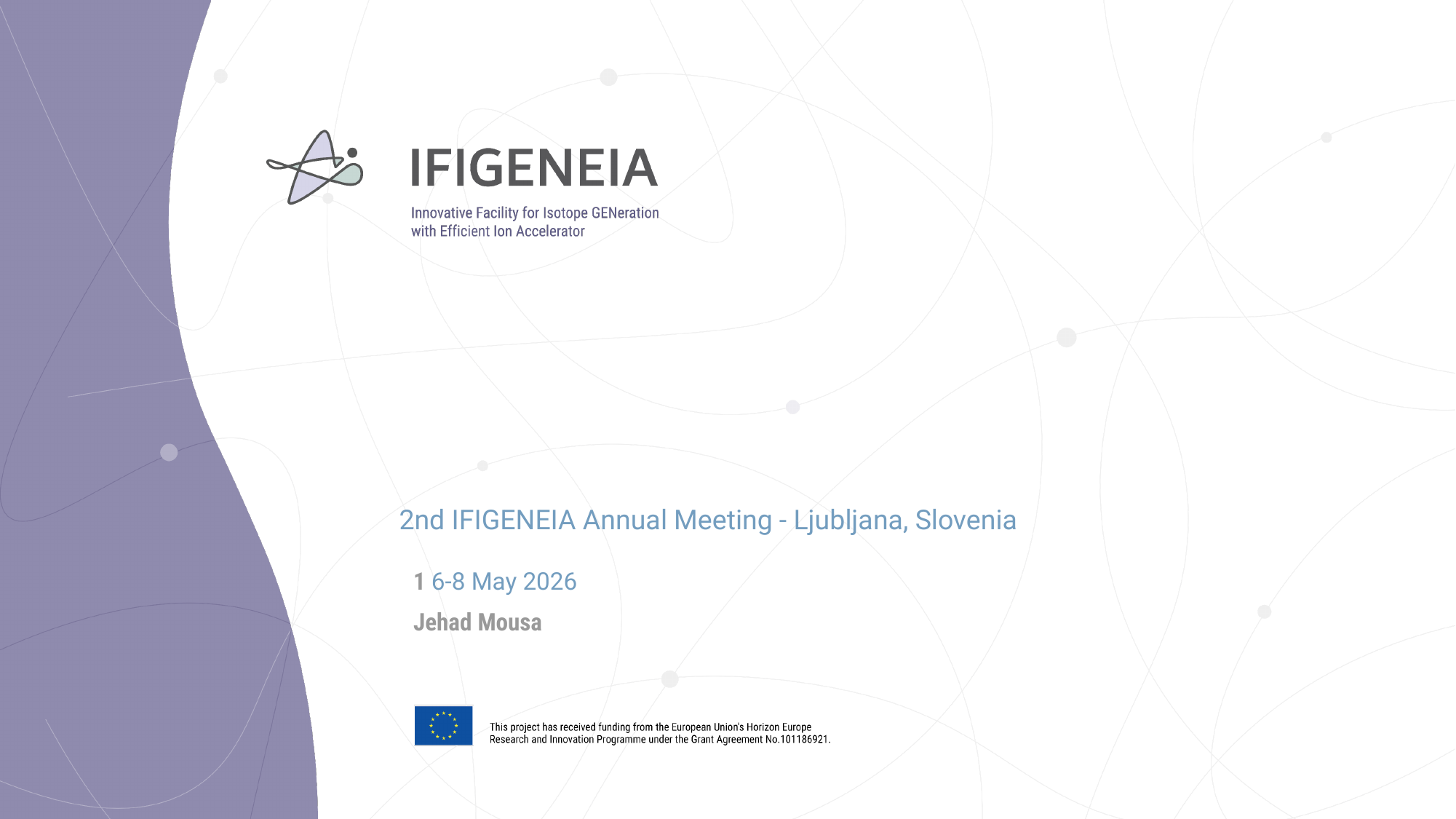

# 2nd IFIGENEIA Annual Meeting - Ljubljana, Slovenia
1 6-8 May 2026
Jehad Mousa